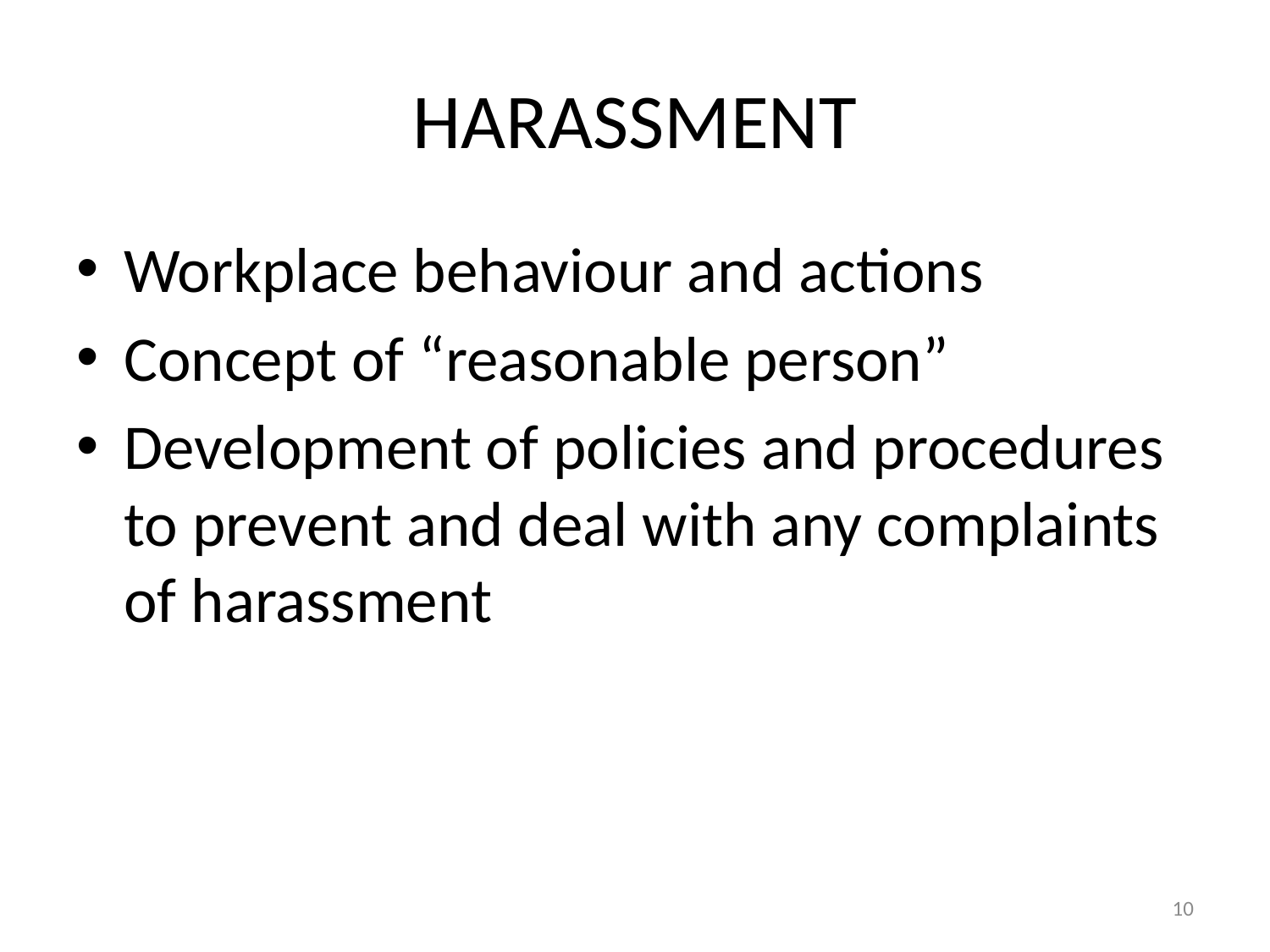

HARASSMENT
Workplace behaviour and actions
Concept of “reasonable person”
Development of policies and procedures to prevent and deal with any complaints of harassment
10